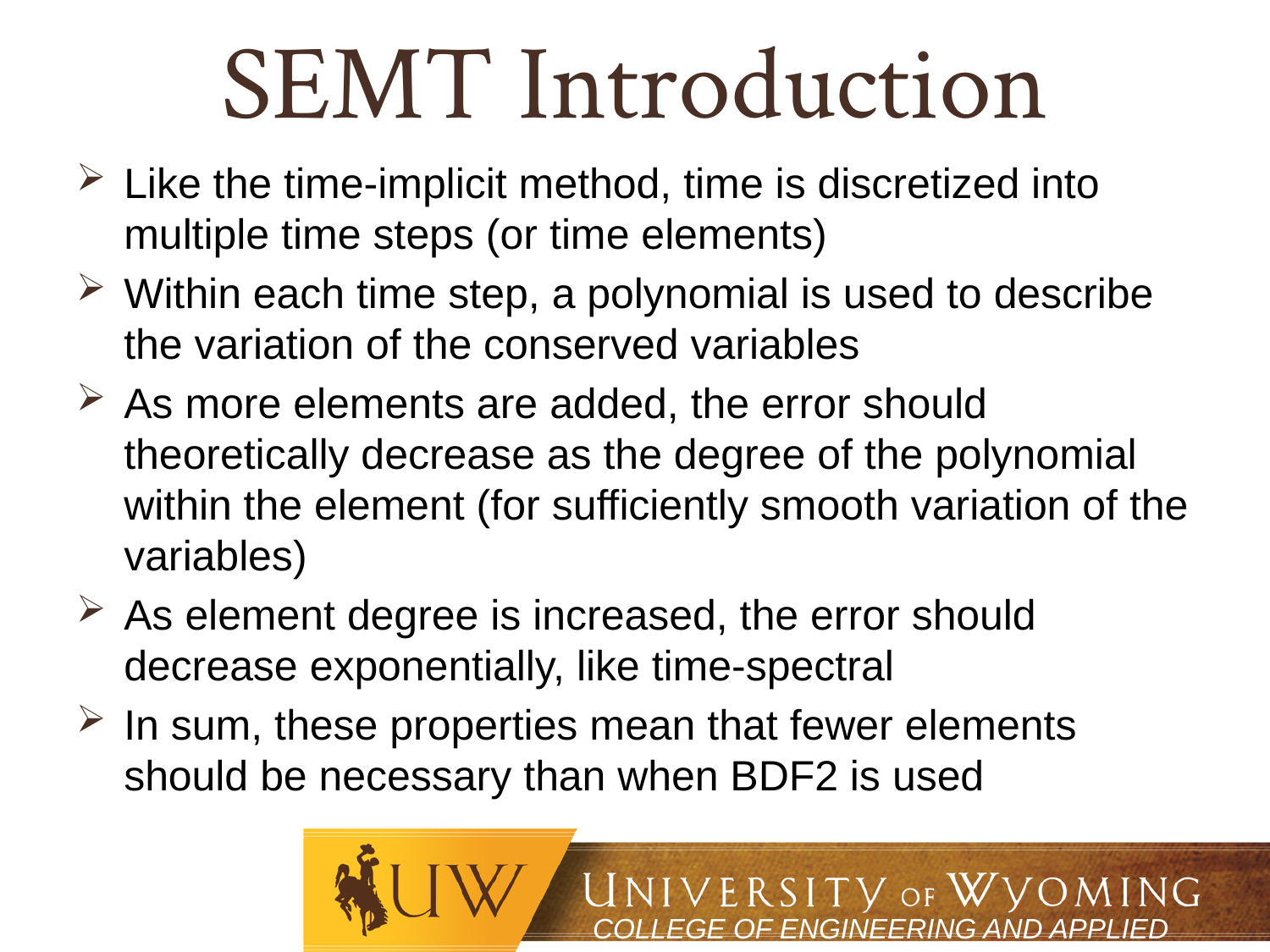

# SEMT Introduction
Like the time-implicit method, time is discretized into multiple time steps (or time elements)
Within each time step, a polynomial is used to describe the variation of the conserved variables
As more elements are added, the error should theoretically decrease as the degree of the polynomial within the element (for sufficiently smooth variation of the variables)
As element degree is increased, the error should decrease exponentially, like time-spectral
In sum, these properties mean that fewer elements should be necessary than when BDF2 is used